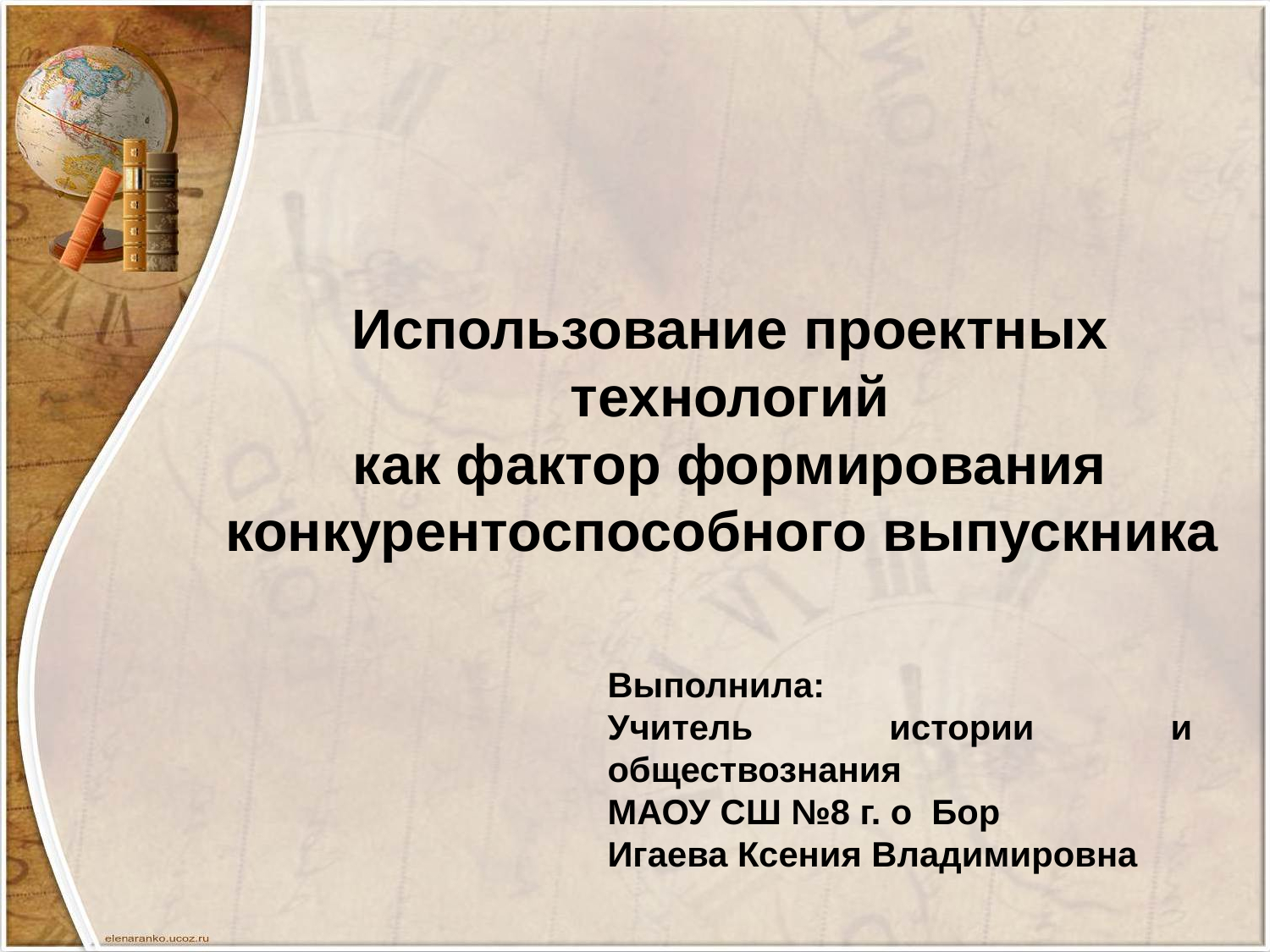

Использование проектных технологий
как фактор формирования
конкурентоспособного выпускника

Выполнила:
Учитель истории и обществознания
МАОУ СШ №8 г. о  Бор
Игаева Ксения Владимировна